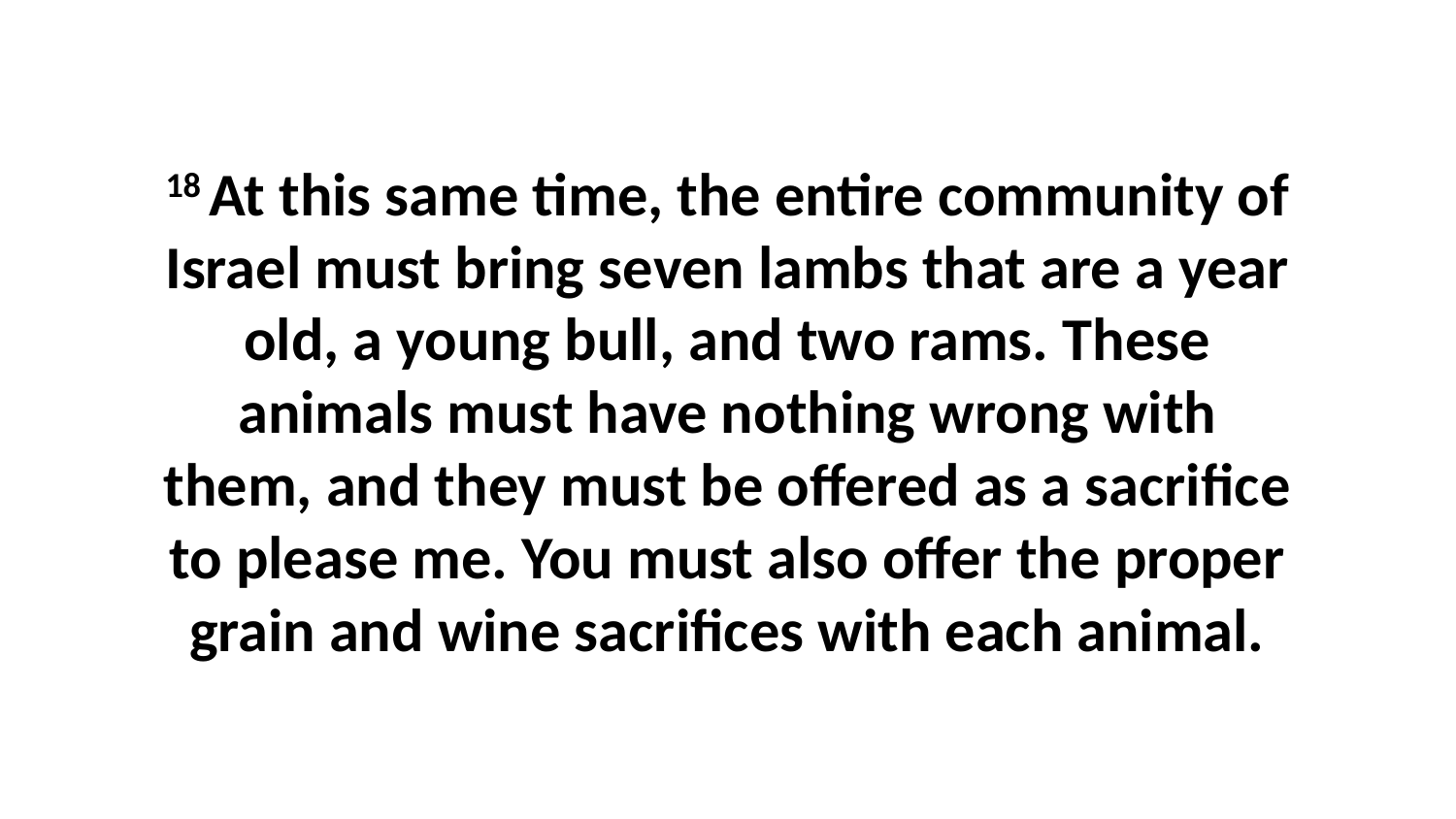

18 At this same time, the entire community of Israel must bring seven lambs that are a year old, a young bull, and two rams. These animals must have nothing wrong with them, and they must be offered as a sacrifice to please me. You must also offer the proper grain and wine sacrifices with each animal.